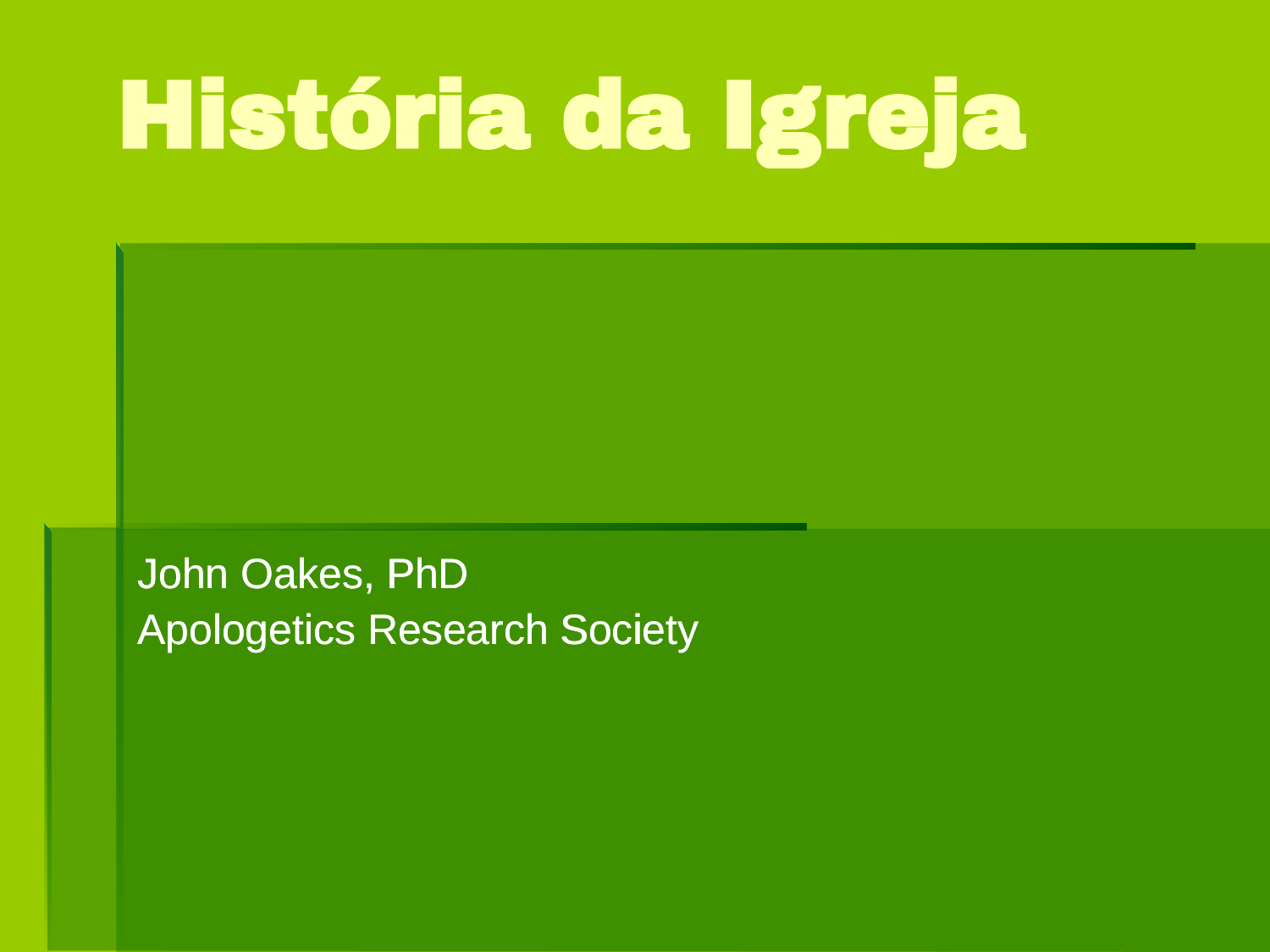

História da Igreja
John Oakes, PhD
Apologetics Research Society
John Oakes, PhD
Apologetics Research Society